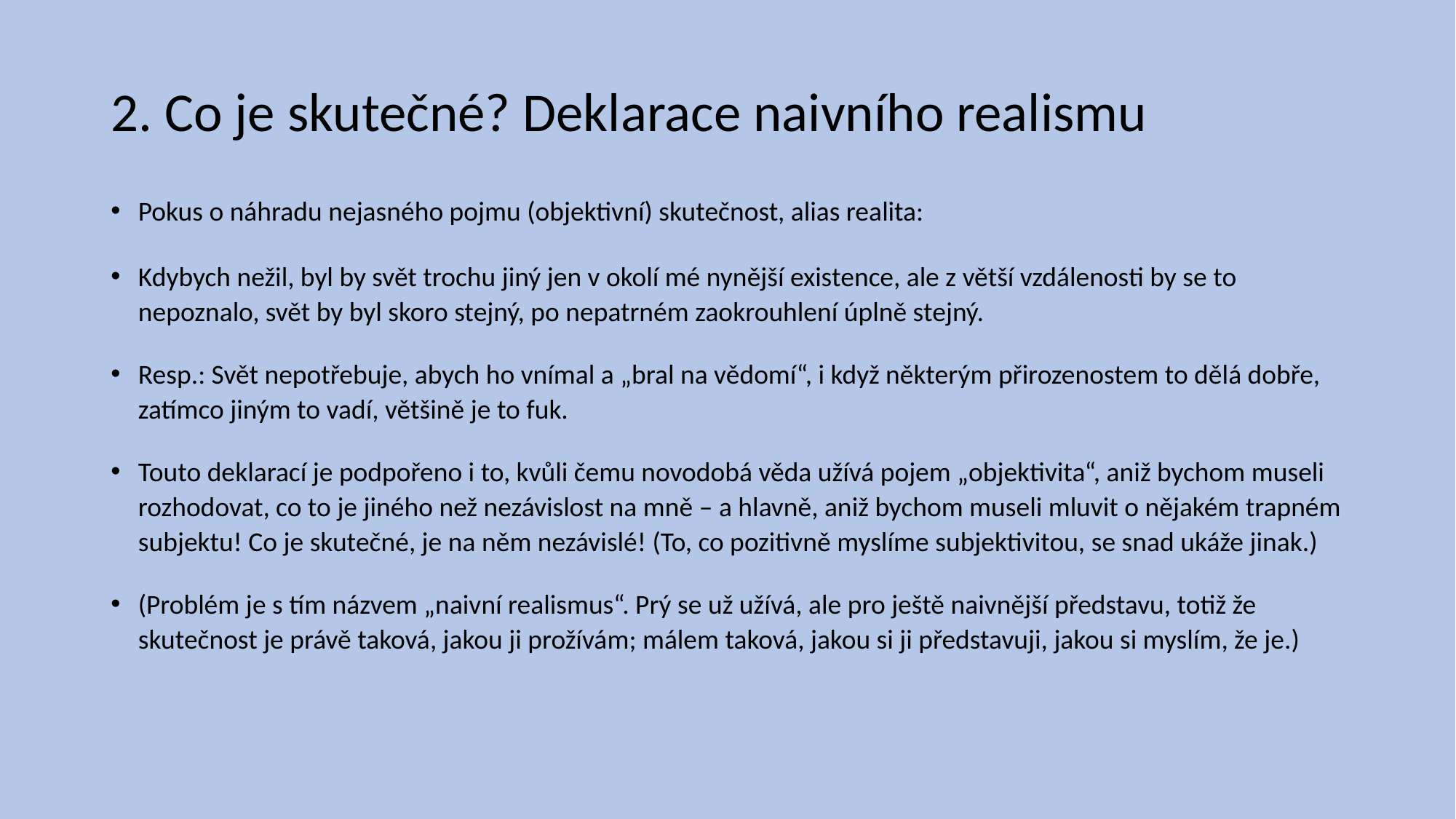

# 2. Co je skutečné? Deklarace naivního realismu
Pokus o náhradu nejasného pojmu (objektivní) skutečnost, alias realita:
Kdybych nežil, byl by svět trochu jiný jen v okolí mé nynější existence, ale z větší vzdálenosti by se to nepoznalo, svět by byl skoro stejný, po nepatrném zaokrouhlení úplně stejný.
Resp.: Svět nepotřebuje, abych ho vnímal a „bral na vědomí“, i když některým přirozenostem to dělá dobře, zatímco jiným to vadí, většině je to fuk.
Touto deklarací je podpořeno i to, kvůli čemu novodobá věda užívá pojem „objektivita“, aniž bychom museli rozhodovat, co to je jiného než nezávislost na mně – a hlavně, aniž bychom museli mluvit o nějakém trapném subjektu! Co je skutečné, je na něm nezávislé! (To, co pozitivně myslíme subjektivitou, se snad ukáže jinak.)
(Problém je s tím názvem „naivní realismus“. Prý se už užívá, ale pro ještě naivnější představu, totiž že skutečnost je právě taková, jakou ji prožívám; málem taková, jakou si ji představuji, jakou si myslím, že je.)